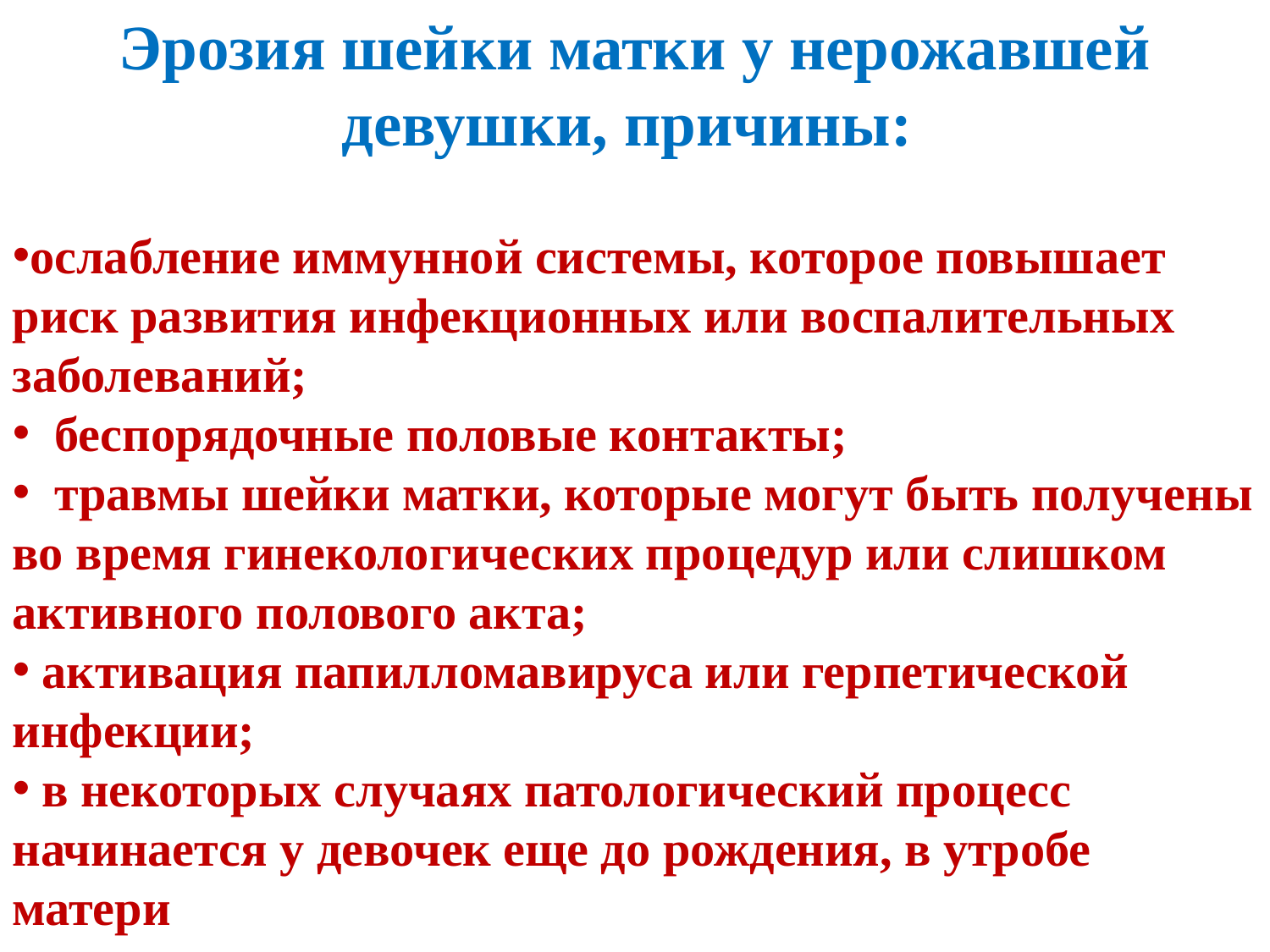

Эрозия шейки матки у нерожавшей девушки, причины:
ослабление иммунной системы, которое повышает риск развития инфекционных или воспалительных заболеваний;
  беспорядочные половые контакты;
  травмы шейки матки, которые могут быть получены во время гинекологических процедур или слишком активного полового акта;
 активация папилломавируса или герпетической инфекции;
 в некоторых случаях патологический процесс начинается у девочек еще до рождения, в утробе матери